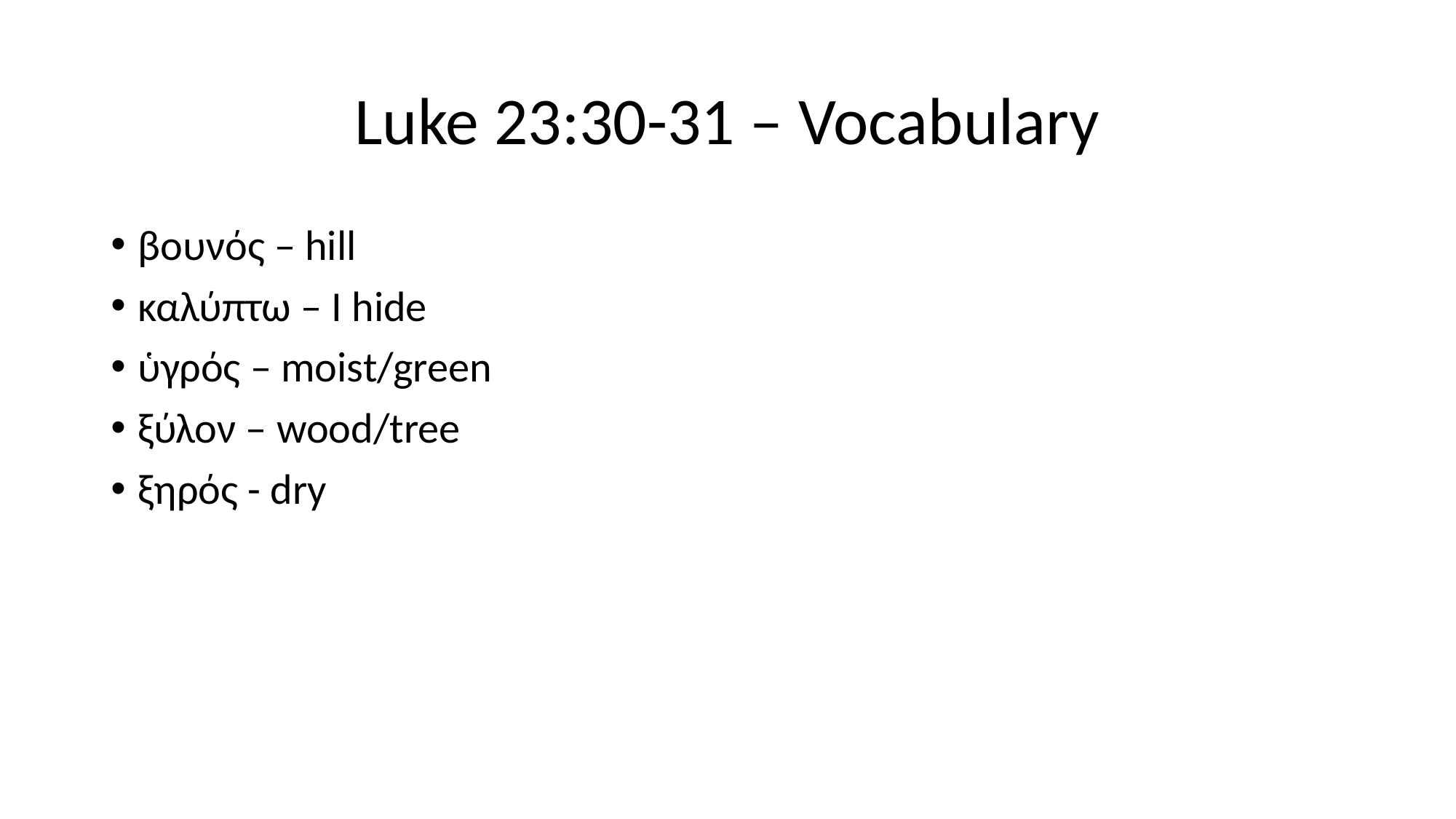

# Luke 23:30-31 – Vocabulary
βουνός – hill
καλύπτω – I hide
ὑγρός – moist/green
ξύλον – wood/tree
ξηρός - dry